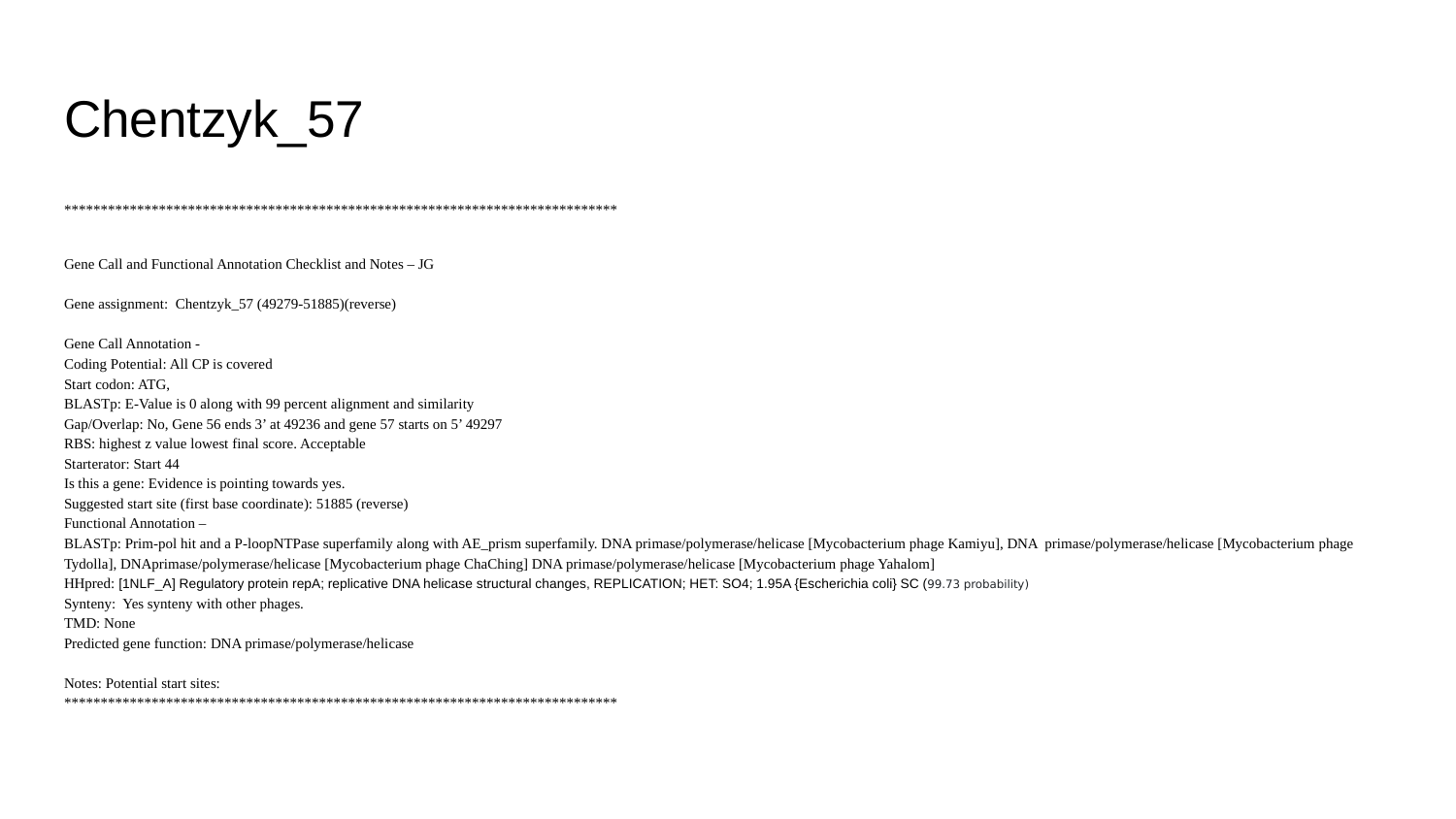

# Chentzyk_57

****************************************************************************

Gene Call and Functional Annotation Checklist and Notes – JG

Gene assignment:  Chentzyk_57 (49279-51885)(reverse)

Gene Call Annotation -
Coding Potential: All CP is covered
Start codon: ATG,
BLASTp: E-Value is 0 along with 99 percent alignment and similarity
Gap/Overlap: No, Gene 56 ends 3’ at 49236 and gene 57 starts on 5’ 49297
RBS: highest z value lowest final score. Acceptable
Starterator: Start 44
Is this a gene: Evidence is pointing towards yes.
Suggested start site (first base coordinate): 51885 (reverse)
Functional Annotation –
BLASTp: Prim-pol hit and a P-loopNTPase superfamily along with AE_prism superfamily. DNA primase/polymerase/helicase [Mycobacterium phage Kamiyu], DNA  primase/polymerase/helicase [Mycobacterium phage Tydolla], DNAprimase/polymerase/helicase [Mycobacterium phage ChaChing] DNA primase/polymerase/helicase [Mycobacterium phage Yahalom]
HHpred: [1NLF_A] Regulatory protein repA; replicative DNA helicase structural changes, REPLICATION; HET: SO4; 1.95A {Escherichia coli} SC (99.73 probability)
Synteny:  Yes synteny with other phages.
TMD: None
Predicted gene function: DNA primase/polymerase/helicase

Notes: Potential start sites:
****************************************************************************